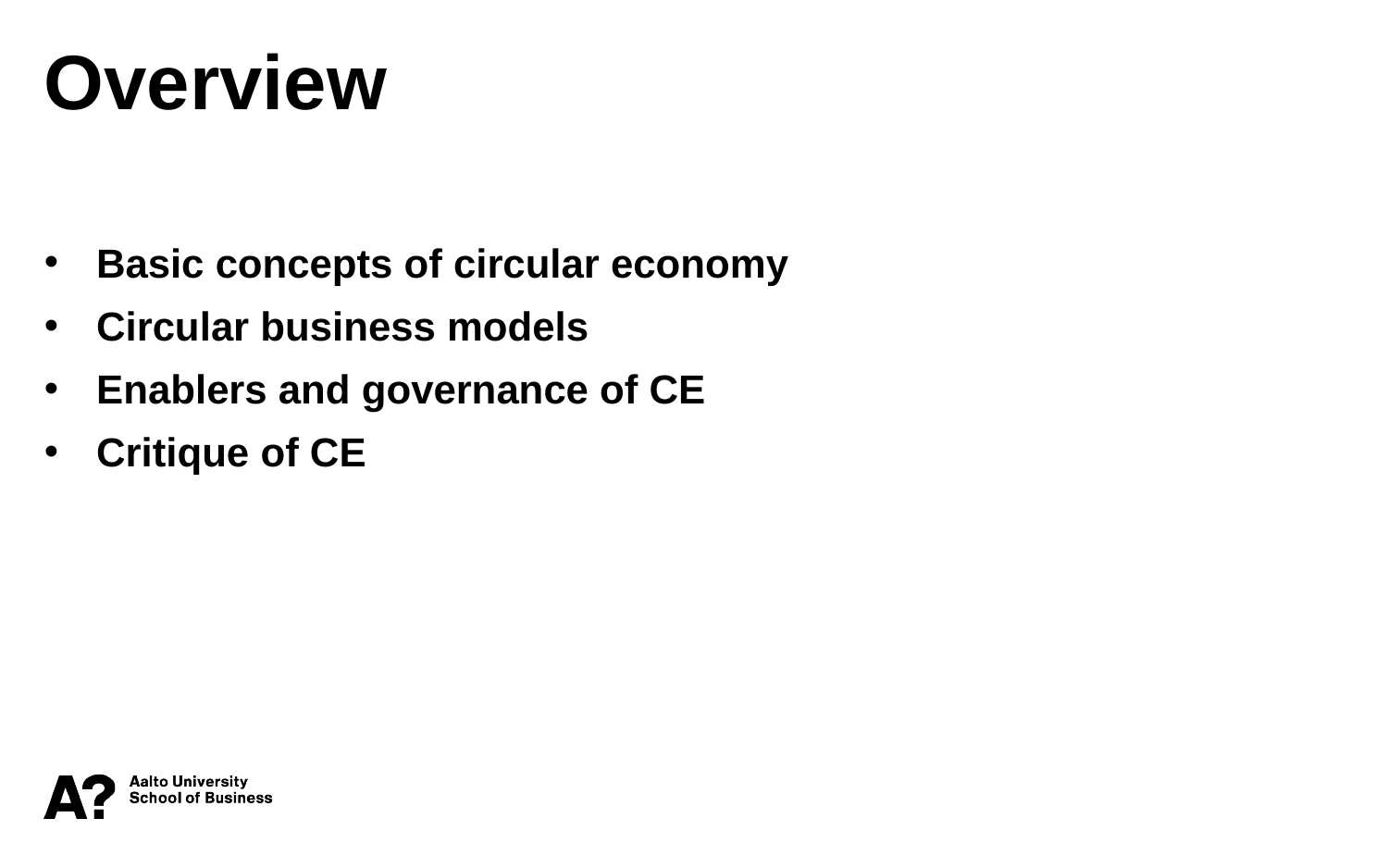

Overview
Basic concepts of circular economy
Circular business models
Enablers and governance of CE
Critique of CE